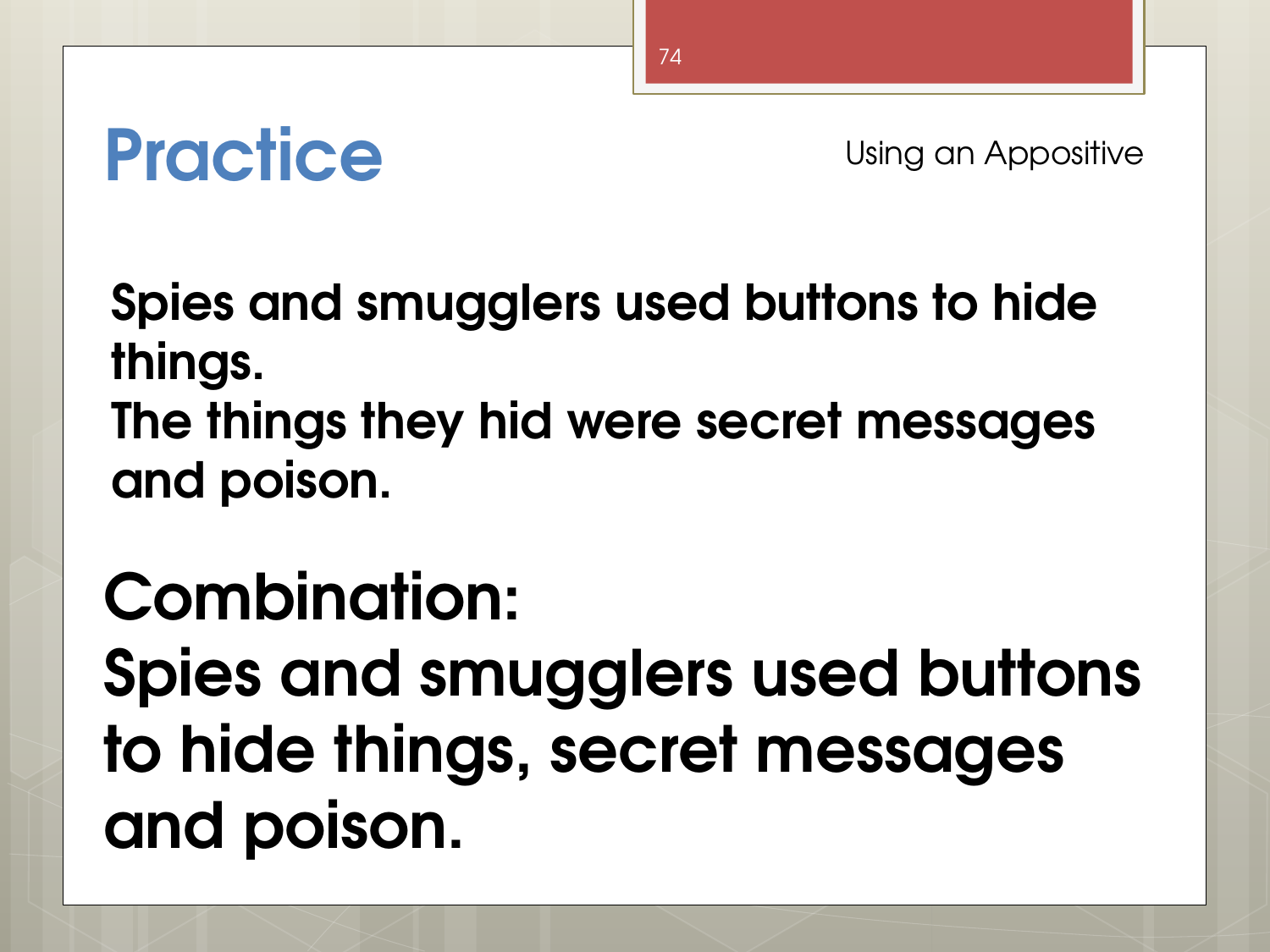

74
# Practice
Using an Appositive
Spies and smugglers used buttons to hide things.
The things they hid were secret messages and poison.
Combination:
Spies and smugglers used buttons to hide things, secret messages and poison.